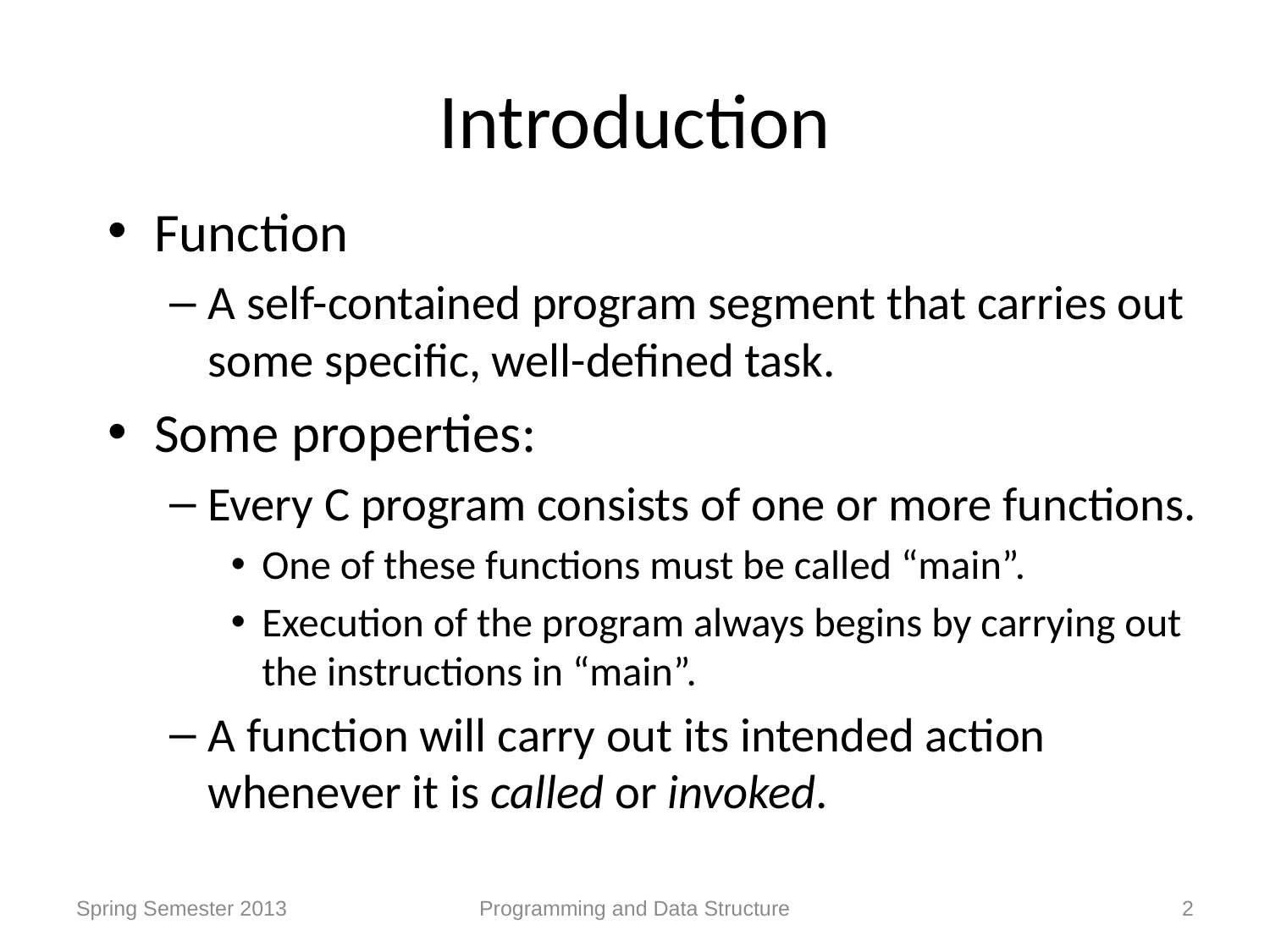

# Introduction
Function
A self-contained program segment that carries out some specific, well-defined task.
Some properties:
Every C program consists of one or more functions.
One of these functions must be called “main”.
Execution of the program always begins by carrying out the instructions in “main”.
A function will carry out its intended action whenever it is called or invoked.
Spring Semester 2013
Programming and Data Structure
2